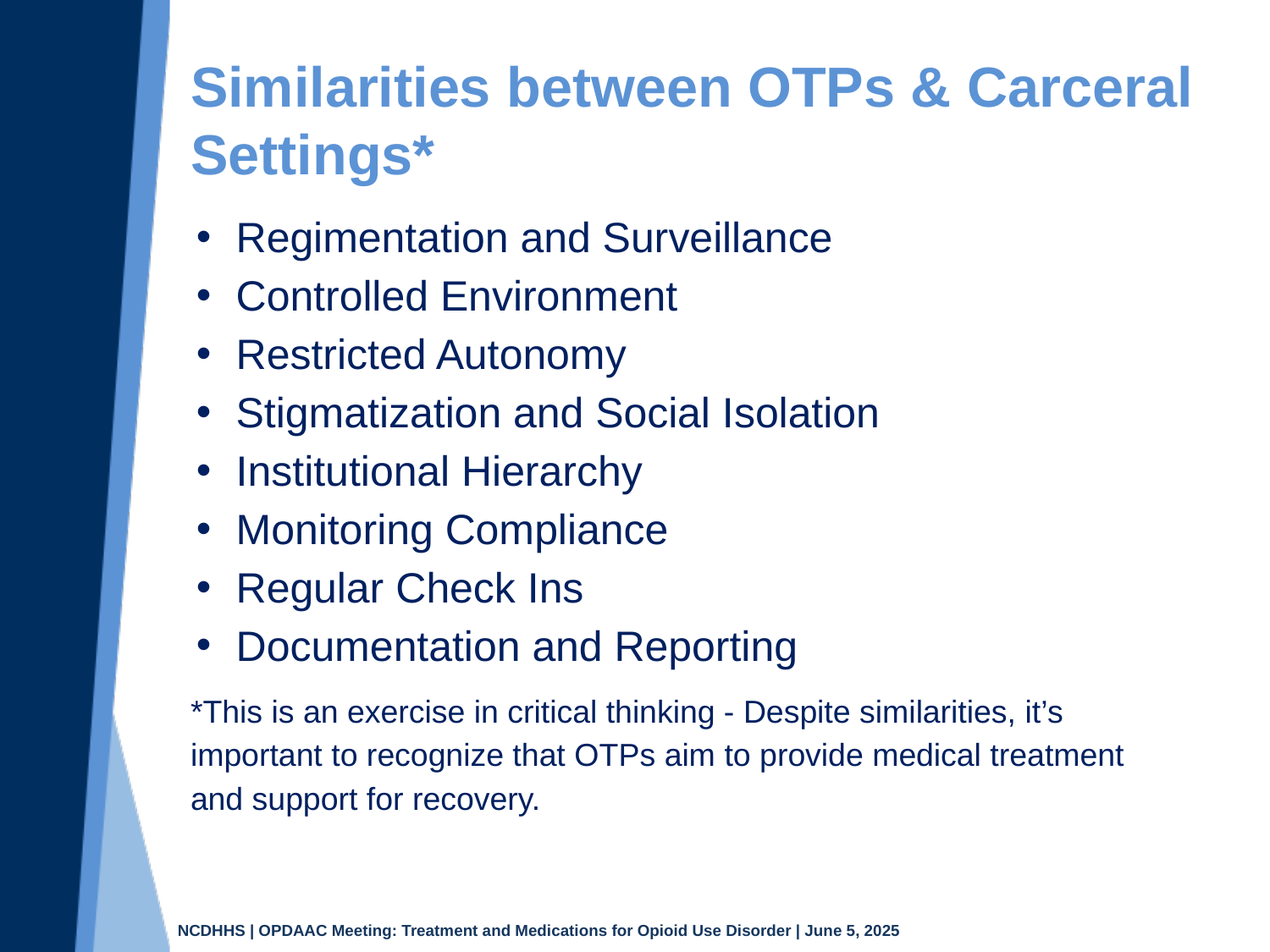

# Similarities between OTPs & Carceral Settings*

Regimentation and Surveillance
Controlled Environment
Restricted Autonomy
Stigmatization and Social Isolation
Institutional Hierarchy
Monitoring Compliance
Regular Check Ins
Documentation and Reporting
*This is an exercise in critical thinking - Despite similarities, it’s important to recognize that OTPs aim to provide medical treatment and support for recovery.